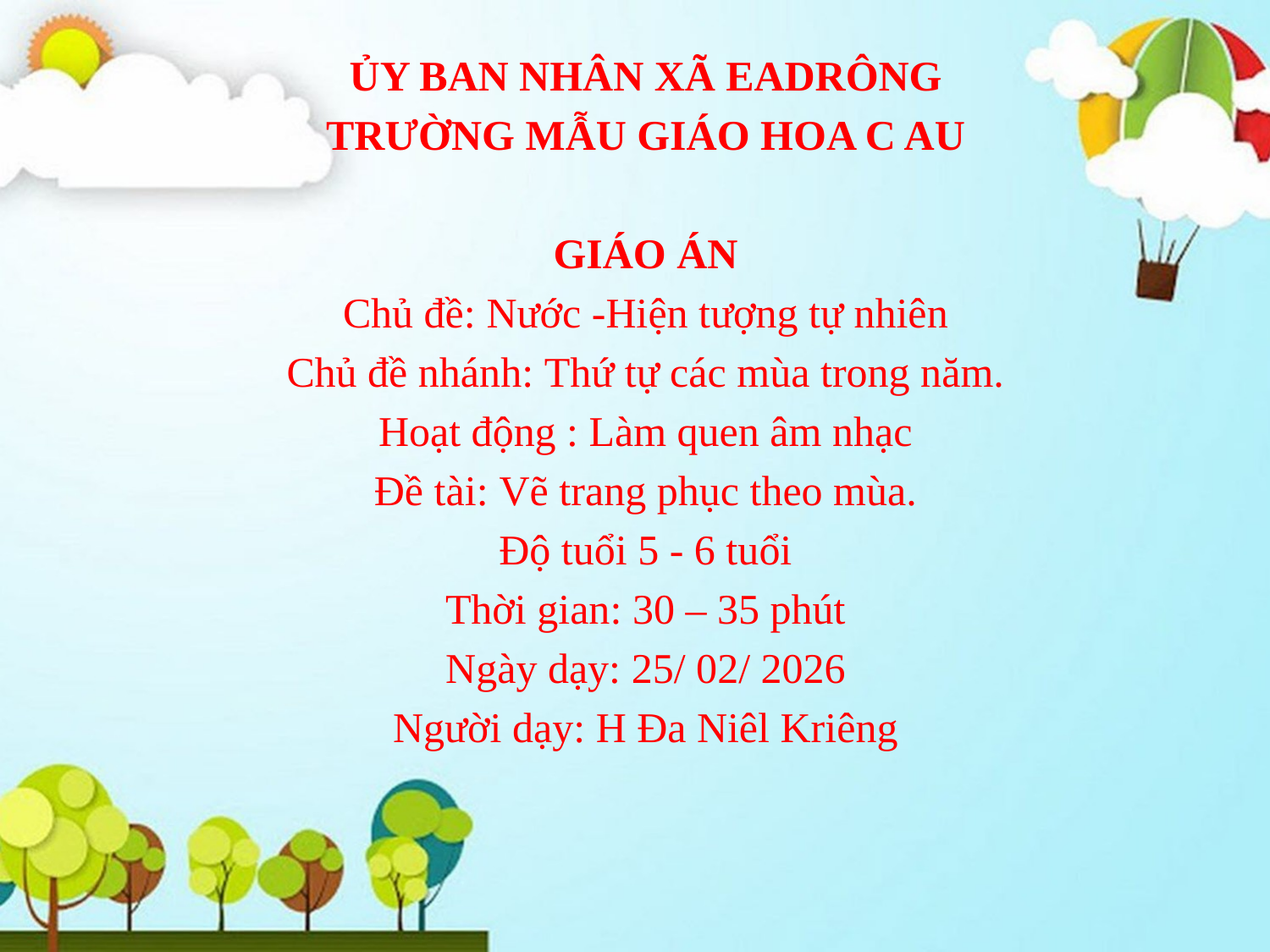

ỦY BAN NHÂN XÃ EADRÔNG
TRƯỜNG MẪU GIÁO HOA C AU

GIÁO ÁN
Chủ đề: Nước -Hiện tượng tự nhiên
Chủ đề nhánh: Thứ tự các mùa trong năm.
Hoạt động : Làm quen âm nhạc
Đề tài: Vẽ trang phục theo mùa.
Độ tuổi 5 - 6 tuổi
Thời gian: 30 – 35 phút
Ngày dạy: 25/ 02/ 2026
Người dạy: H Đa Niêl Kriêng